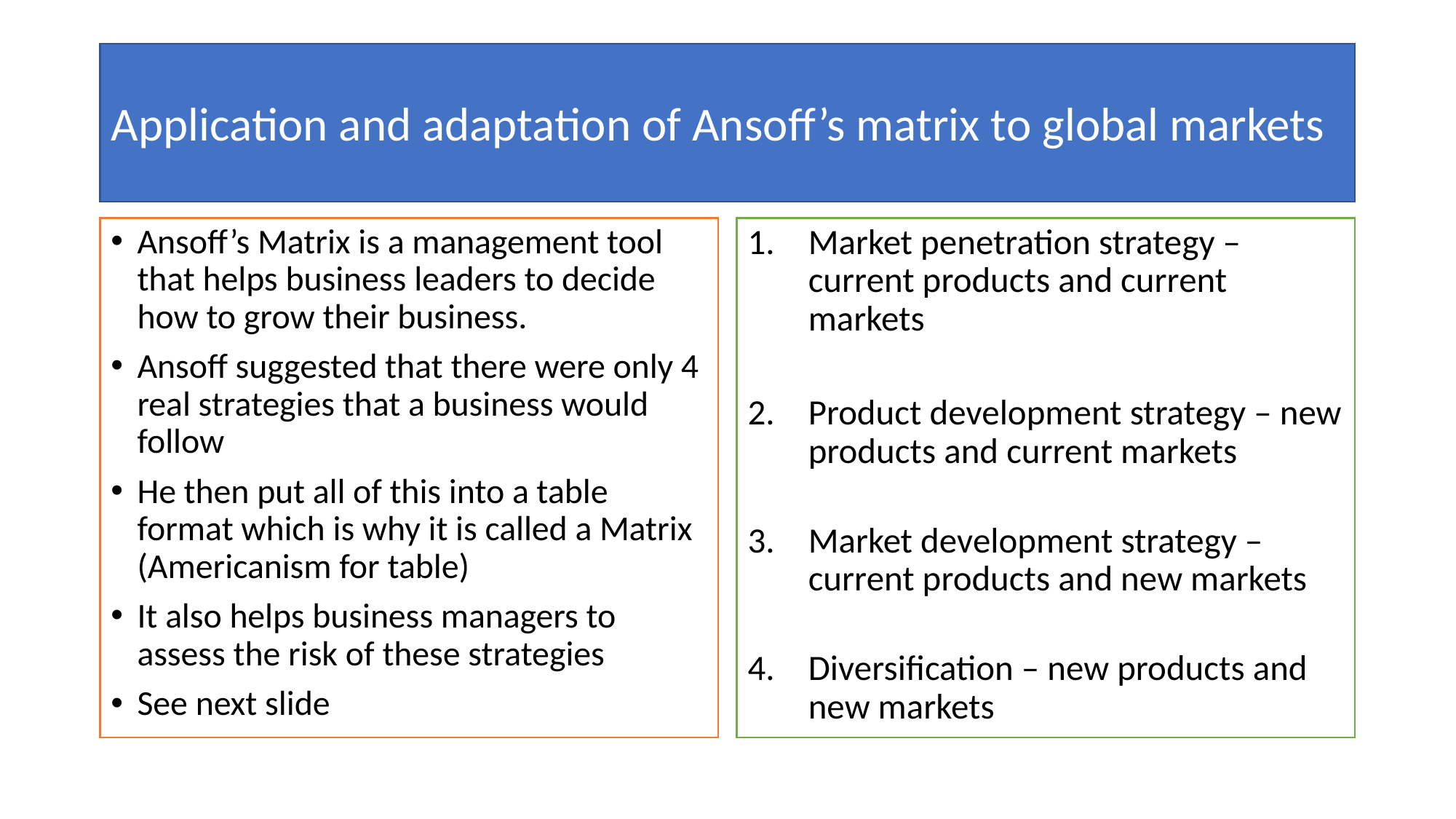

# Application and adaptation of Ansoff’s matrix to global markets

Ansoff’s Matrix is a management tool that helps business leaders to decide how to grow their business.
Ansoff suggested that there were only 4 real strategies that a business would follow
He then put all of this into a table format which is why it is called a Matrix (Americanism for table)
It also helps business managers to assess the risk of these strategies
See next slide
Market penetration strategy – current products and current markets
Product development strategy – new products and current markets
Market development strategy – current products and new markets
Diversification – new products and new markets